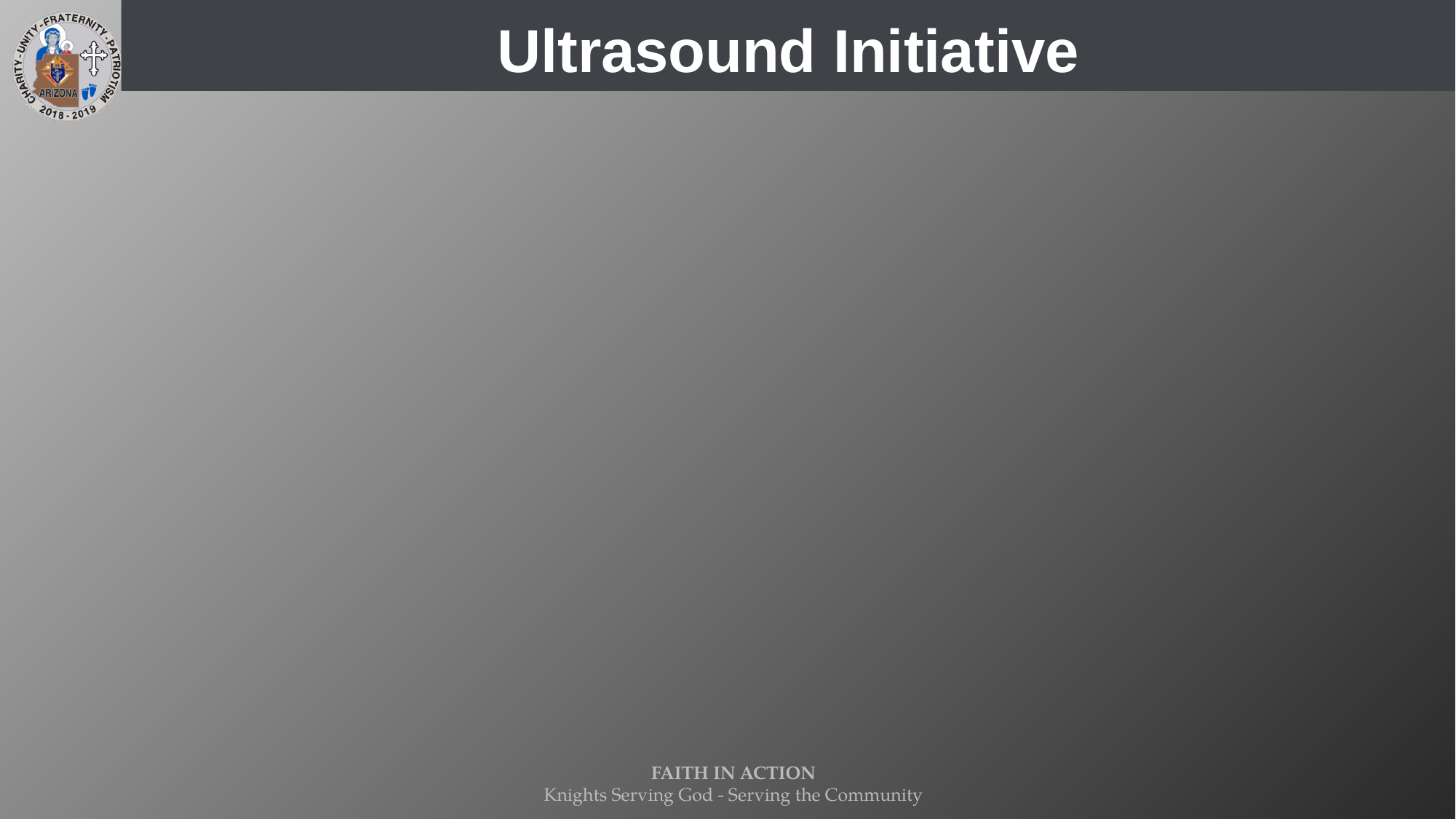

# Ultrasound Initiative

FAITH IN ACTION
Knights Serving God - Serving the Community